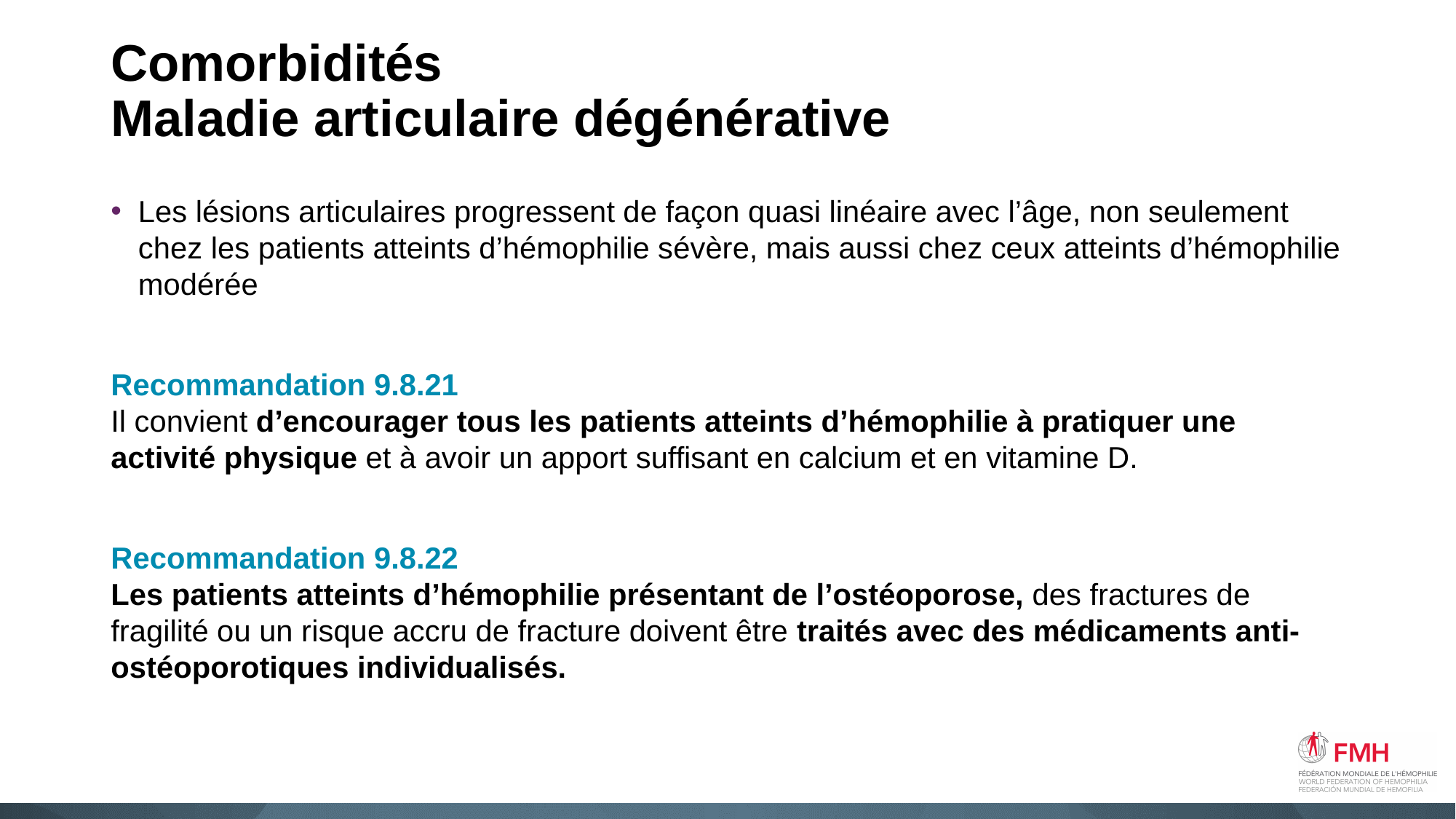

# Comorbidités Maladie articulaire dégénérative
Les lésions articulaires progressent de façon quasi linéaire avec l’âge, non seulement chez les patients atteints d’hémophilie sévère, mais aussi chez ceux atteints d’hémophilie modérée
Recommandation 9.8.21
Il convient d’encourager tous les patients atteints d’hémophilie à pratiquer une activité physique et à avoir un apport suffisant en calcium et en vitamine D.
Recommandation 9.8.22
Les patients atteints d’hémophilie présentant de l’ostéoporose, des fractures de fragilité ou un risque accru de fracture doivent être traités avec des médicaments anti-ostéoporotiques individualisés.